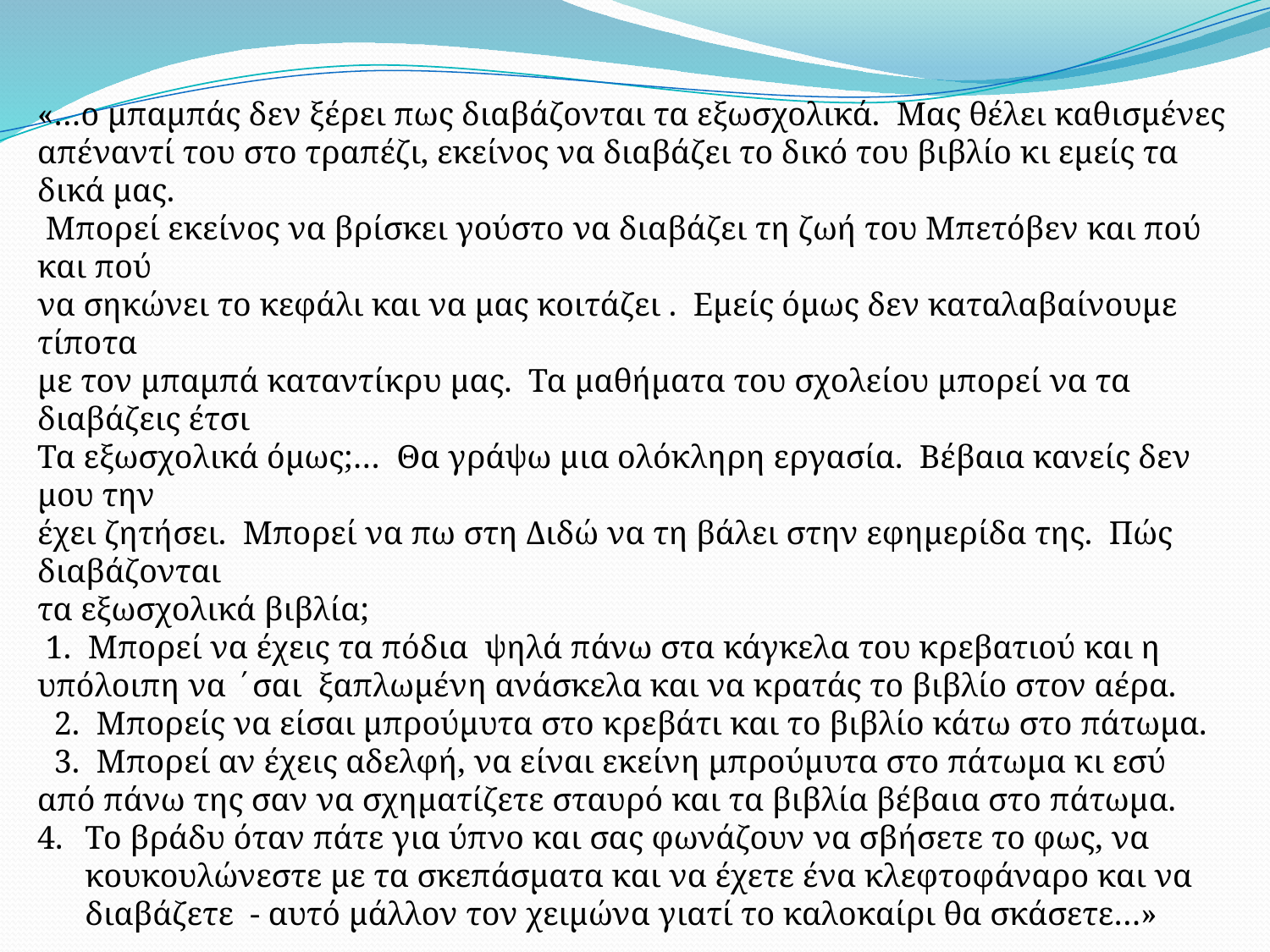

«…ο μπαμπάς δεν ξέρει πως διαβάζονται τα εξωσχολικά.  Μας θέλει καθισμένες
απέναντί του στο τραπέζι, εκείνος να διαβάζει το δικό του βιβλίο κι εμείς τα δικά μας.
 Μπορεί εκείνος να βρίσκει γούστο να διαβάζει τη ζωή του Μπετόβεν και πού και πού
να σηκώνει το κεφάλι και να μας κοιτάζει .  Εμείς όμως δεν καταλαβαίνουμε τίποτα
με τον μπαμπά καταντίκρυ μας.  Τα μαθήματα του σχολείου μπορεί να τα διαβάζεις έτσι
Τα εξωσχολικά όμως;…  Θα γράψω μια ολόκληρη εργασία.  Βέβαια κανείς δεν μου την
έχει ζητήσει.  Μπορεί να πω στη Διδώ να τη βάλει στην εφημερίδα της.  Πώς διαβάζονται
τα εξωσχολικά βιβλία;
 1.  Μπορεί να έχεις τα πόδια  ψηλά πάνω στα κάγκελα του κρεβατιού και η υπόλοιπη να ΄σαι  ξαπλωμένη ανάσκελα και να κρατάς το βιβλίο στον αέρα.
  2.  Μπορείς να είσαι μπρούμυτα στο κρεβάτι και το βιβλίο κάτω στο πάτωμα.
  3.  Μπορεί αν έχεις αδελφή, να είναι εκείνη μπρούμυτα στο πάτωμα κι εσύ από πάνω της σαν να σχηματίζετε σταυρό και τα βιβλία βέβαια στο πάτωμα.
Το βράδυ όταν πάτε για ύπνο και σας φωνάζουν να σβήσετε το φως, να κουκουλώνεστε με τα σκεπάσματα και να έχετε ένα κλεφτοφάναρο και να διαβάζετε  - αυτό μάλλον τον χειμώνα γιατί το καλοκαίρι θα σκάσετε…»
                ……….